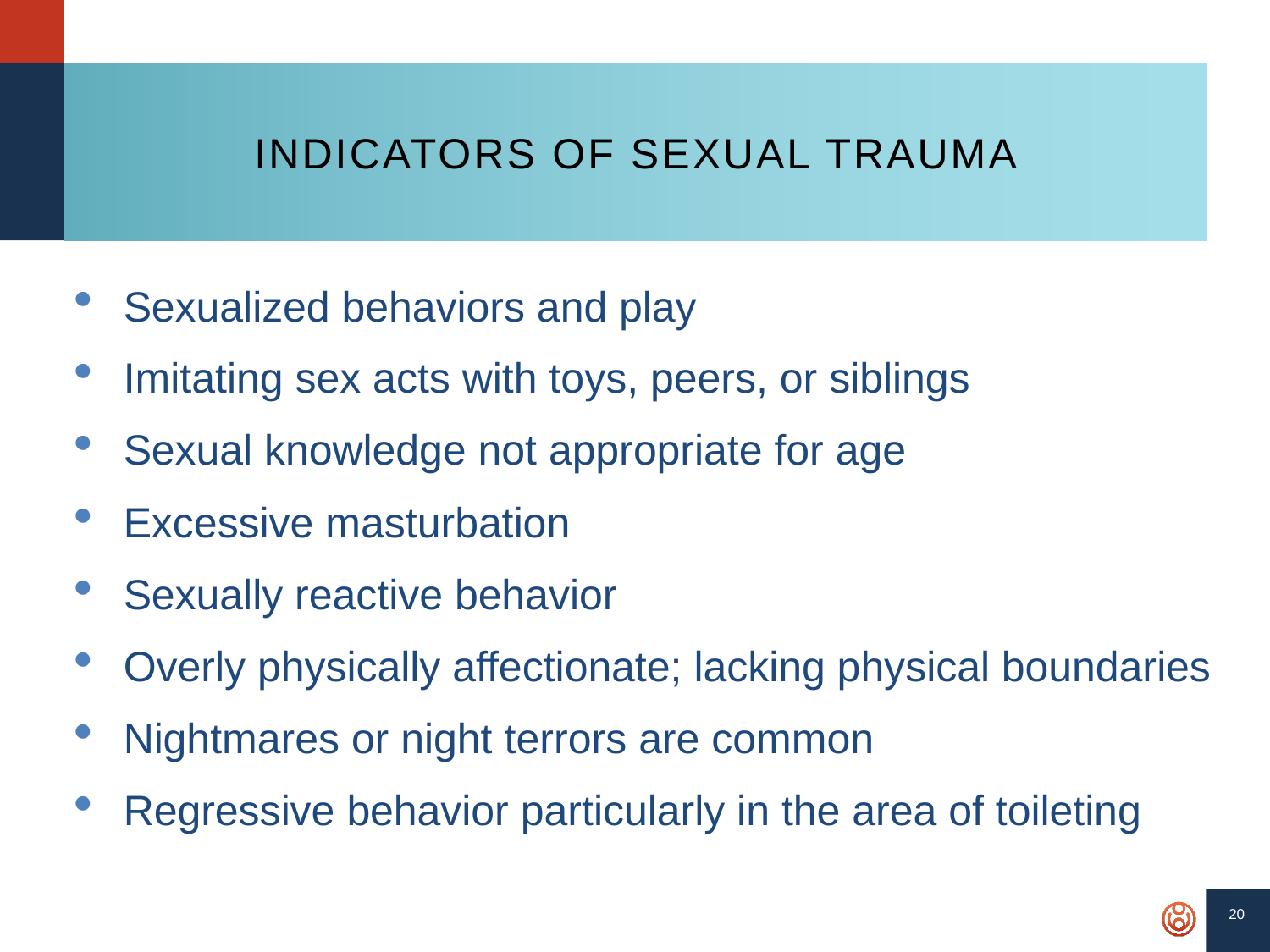

# Indicators of Sexual Trauma
Sexualized behaviors and play
Imitating sex acts with toys, peers, or siblings
Sexual knowledge not appropriate for age
Excessive masturbation
Sexually reactive behavior
Overly physically affectionate; lacking physical boundaries
Nightmares or night terrors are common
Regressive behavior particularly in the area of toileting
20